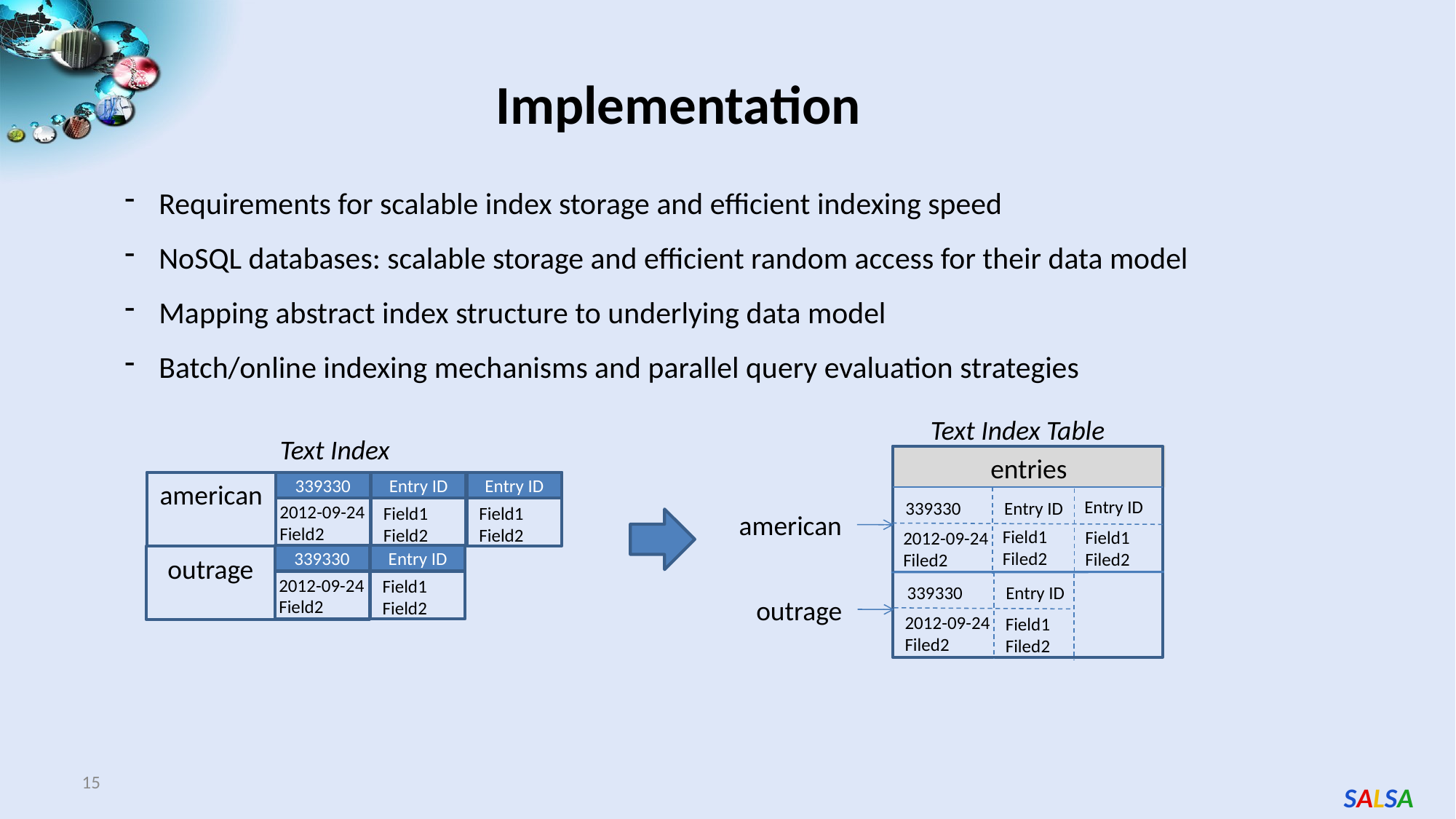

# Implementation
Requirements for scalable index storage and efficient indexing speed
NoSQL databases: scalable storage and efficient random access for their data model
Mapping abstract index structure to underlying data model
Batch/online indexing mechanisms and parallel query evaluation strategies
Text Index Table
Text Index

entries
american

Entry ID
Entry ID
339330

Entry ID
339330
Entry ID
2012-09-24
Field2
Field1
Field2
Field1
Field2
american

Field1
Filed2
Field1
Filed2
2012-09-24
Filed2

Entry ID
339330
outrage

2012-09-24
Field2
Field1
Field2
339330
Entry ID
outrage
2012-09-24
Filed2
Field1
Filed2
15